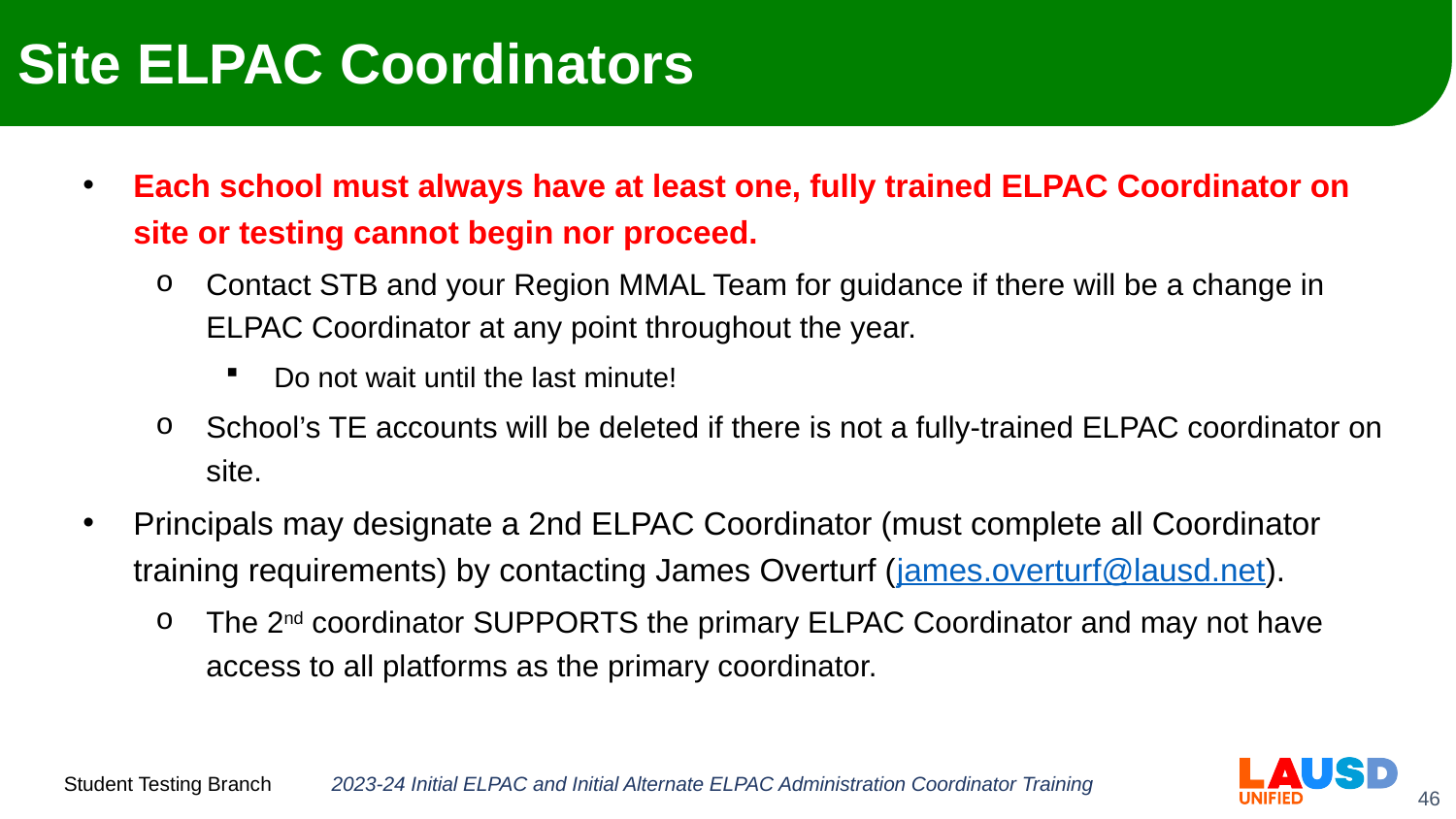

# Site ELPAC Coordinators
Each school must always have at least one, fully trained ELPAC Coordinator on site or testing cannot begin nor proceed.
Contact STB and your Region MMAL Team for guidance if there will be a change in ELPAC Coordinator at any point throughout the year.
Do not wait until the last minute!
School’s TE accounts will be deleted if there is not a fully-trained ELPAC coordinator on site.
Principals may designate a 2nd ELPAC Coordinator (must complete all Coordinator training requirements) by contacting James Overturf (james.overturf@lausd.net).
The 2nd coordinator SUPPORTS the primary ELPAC Coordinator and may not have access to all platforms as the primary coordinator.
2023-24 Initial ELPAC and Initial Alternate ELPAC Administration Coordinator Training